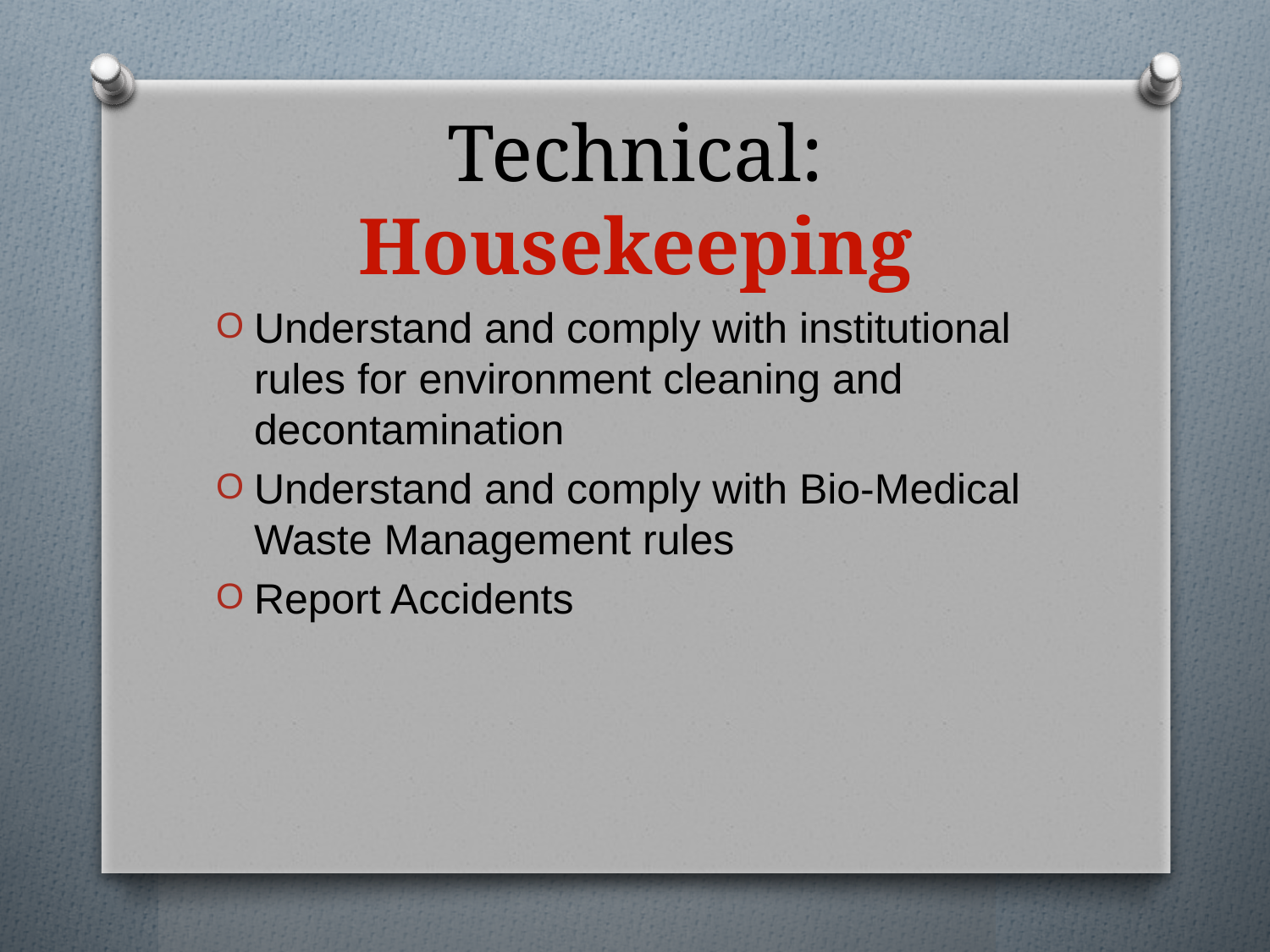

# Technical: Housekeeping
Understand and comply with institutional rules for environment cleaning and decontamination
Understand and comply with Bio-Medical Waste Management rules
Report Accidents